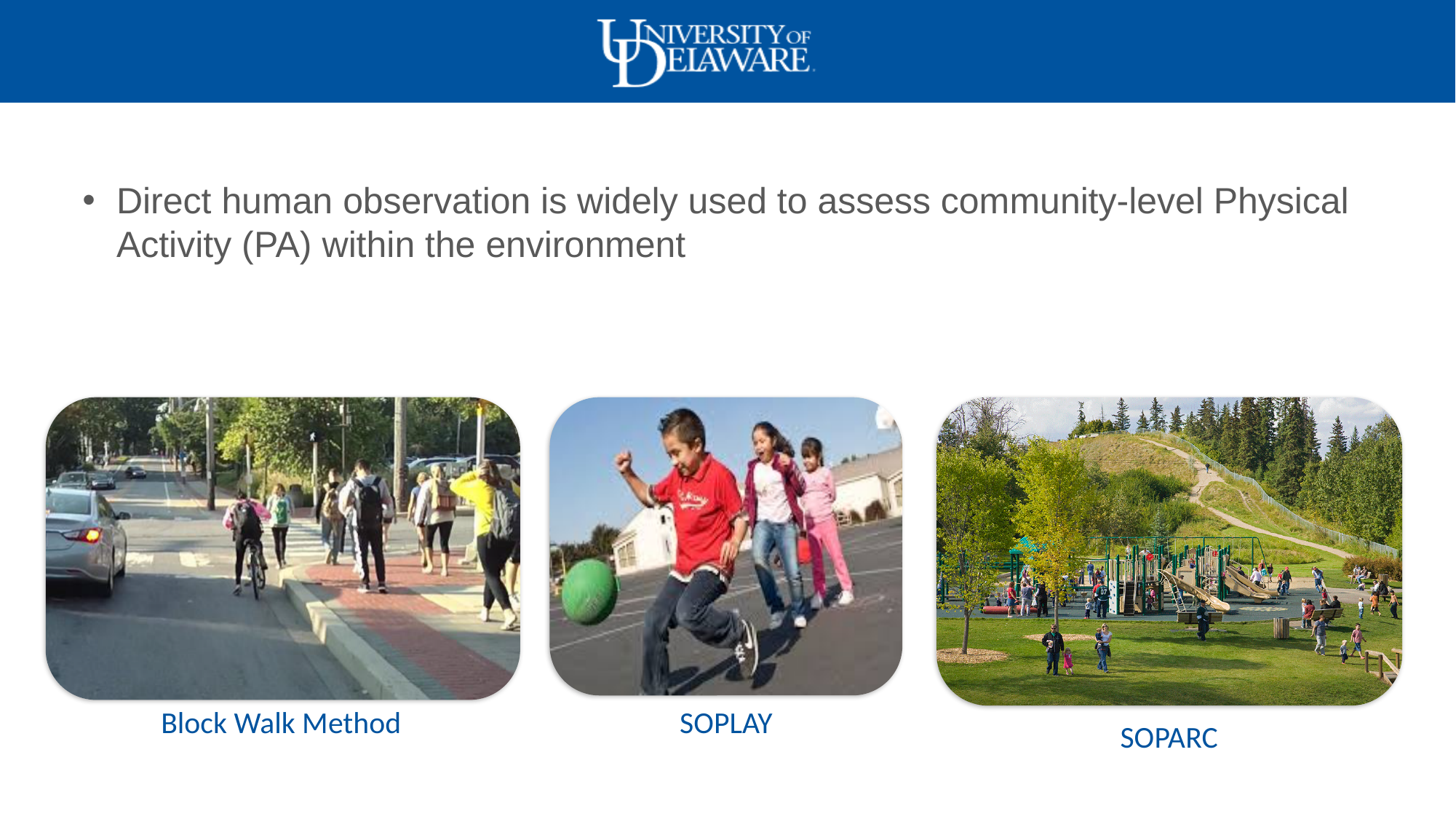

Direct human observation is widely used to assess community-level Physical Activity (PA) within the environment

Block Walk Method
SOPLAY
SOPARC